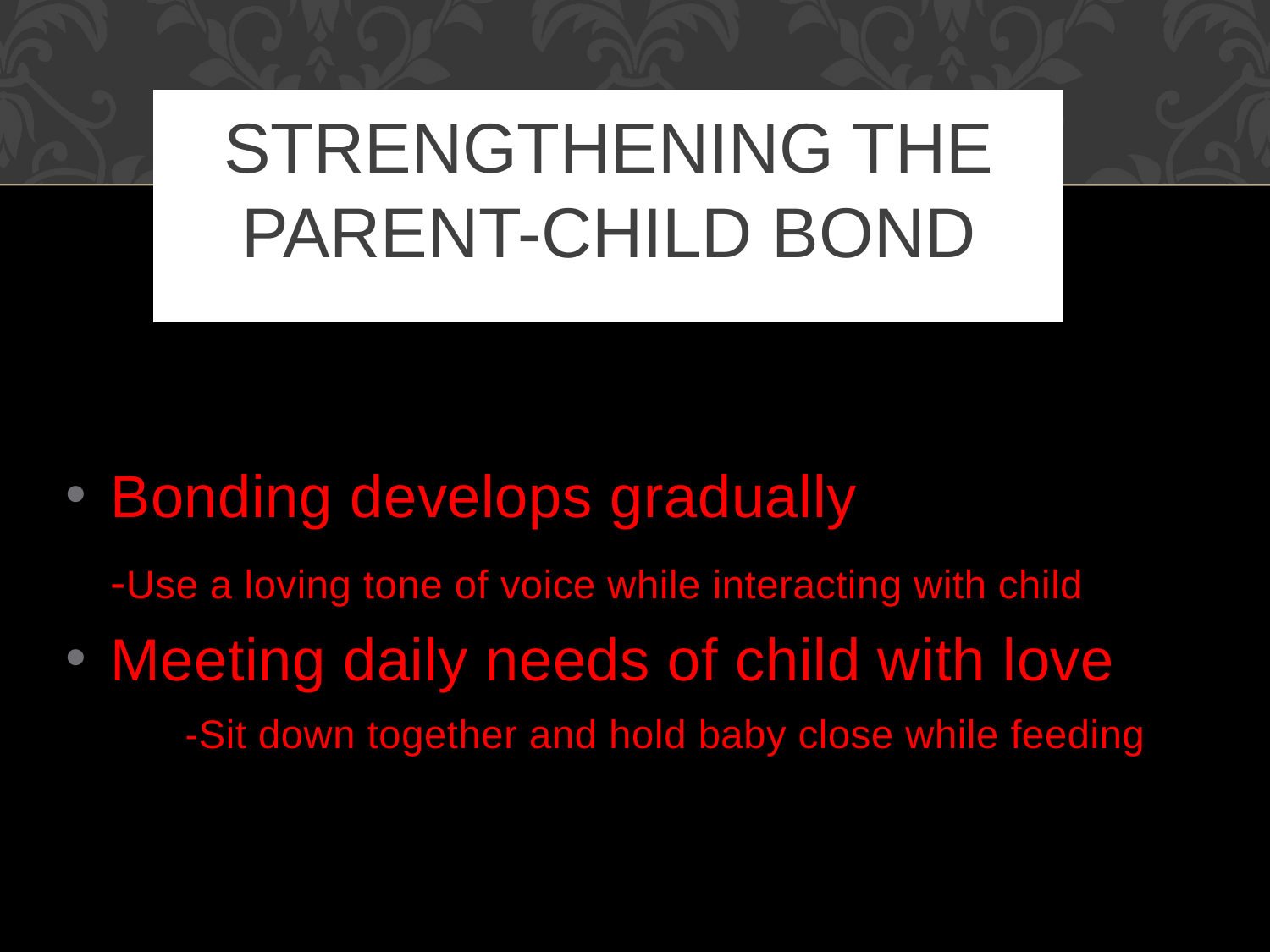

# Strengthening the parent-child bond

Bonding develops gradually
		-Use a loving tone of voice while interacting with child
Meeting daily needs of child with love
	-Sit down together and hold baby close while feeding